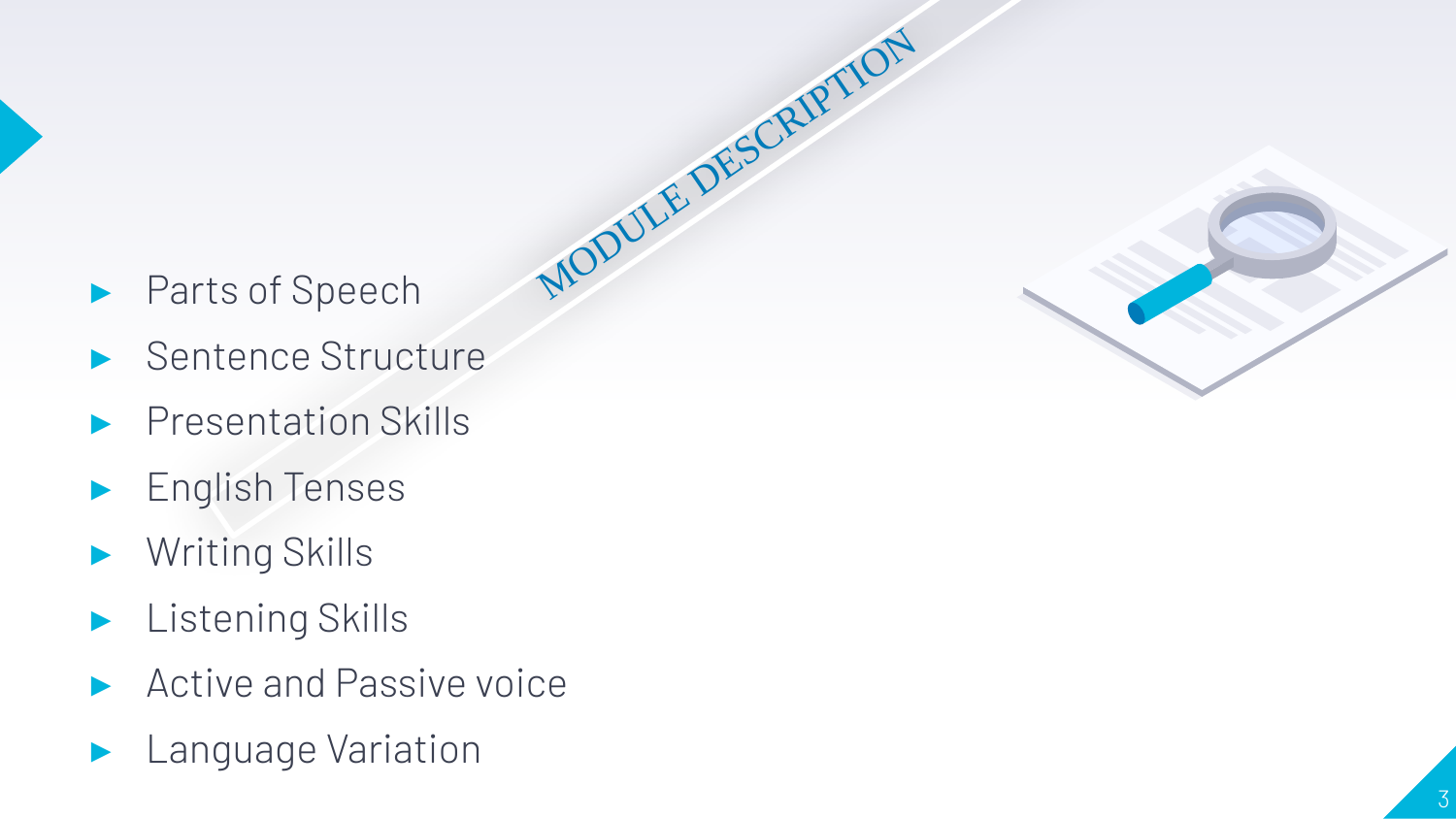

MODULE DESCRIPTION
Parts of Speech
Sentence Structure
Presentation Skills
English Tenses
Writing Skills
Listening Skills
Active and Passive voice
Language Variation
3